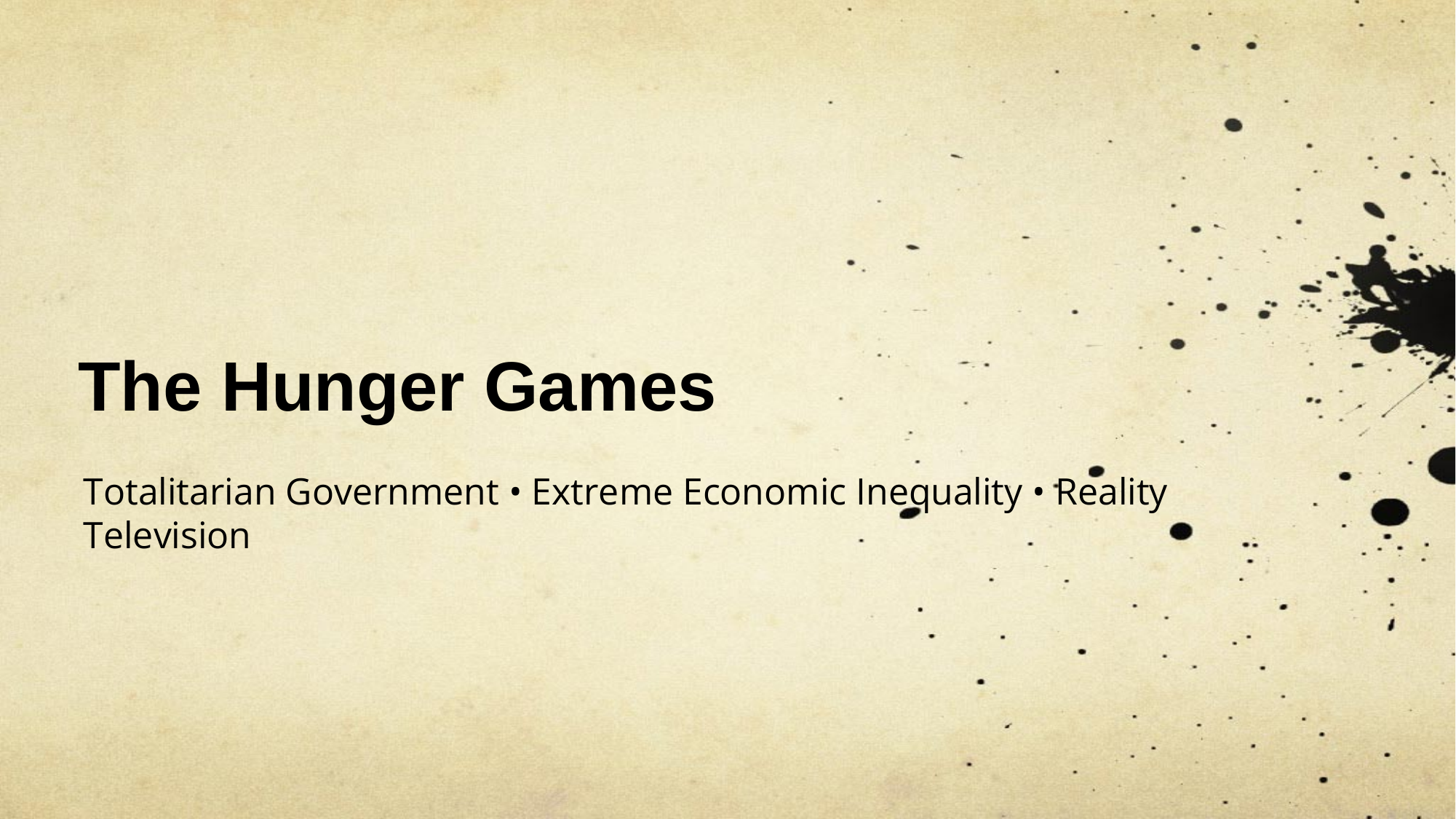

# The Hunger Games

Totalitarian Government • Extreme Economic Inequality • Reality Television